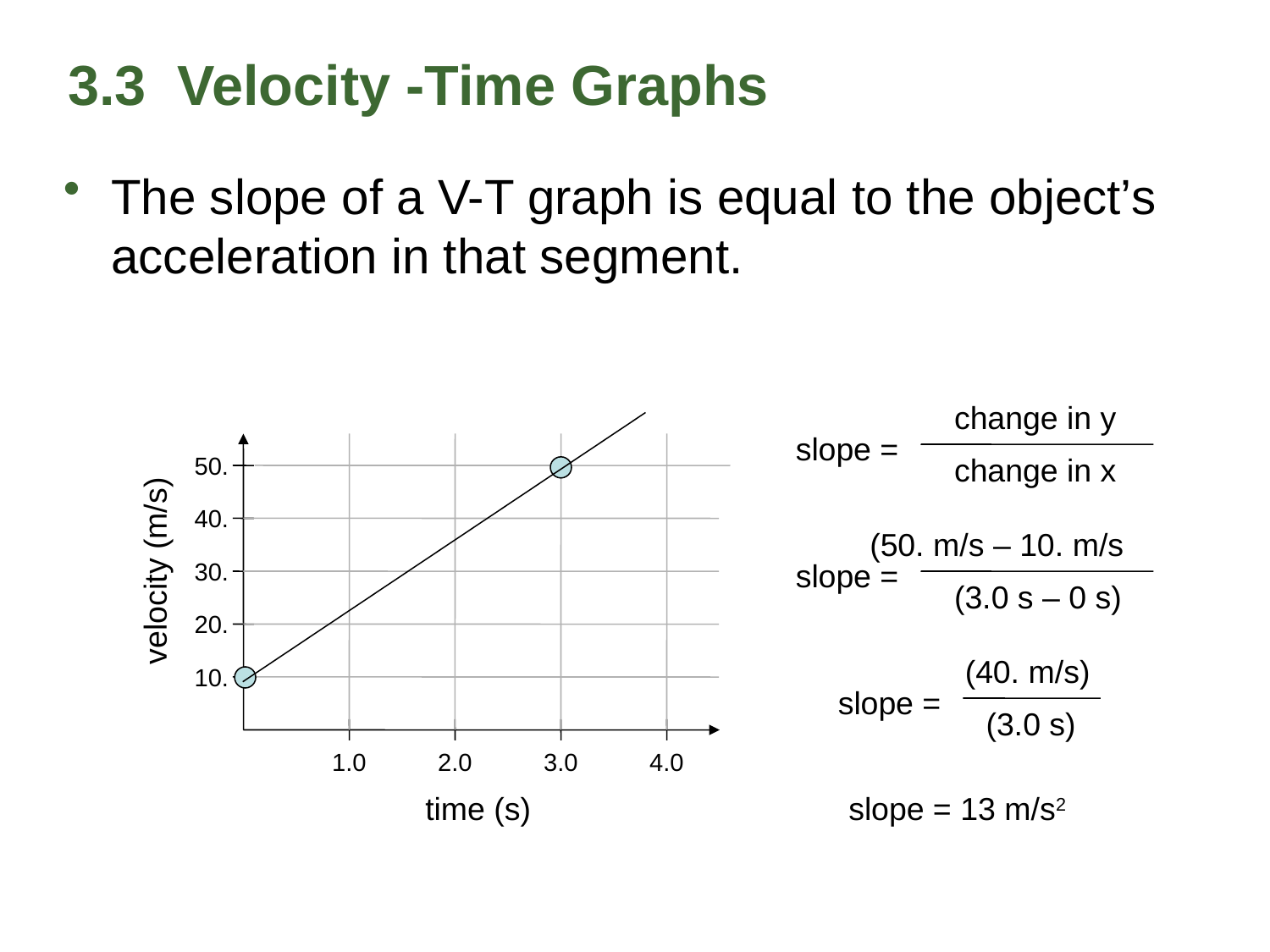

# 3.3  Velocity -Time Graphs
The slope of a V-T graph is equal to the object’s acceleration in that segment.
change in y
slope =

change in x

50.

40.

velocity (m/s)
30.

20.

10.

1.0
2.0
3.0
4.0
time (s)

(50. m/s – 10. m/s
slope =

(3.0 s – 0 s)
(40. m/s)
slope =

(3.0 s)

slope = 13 m/s2